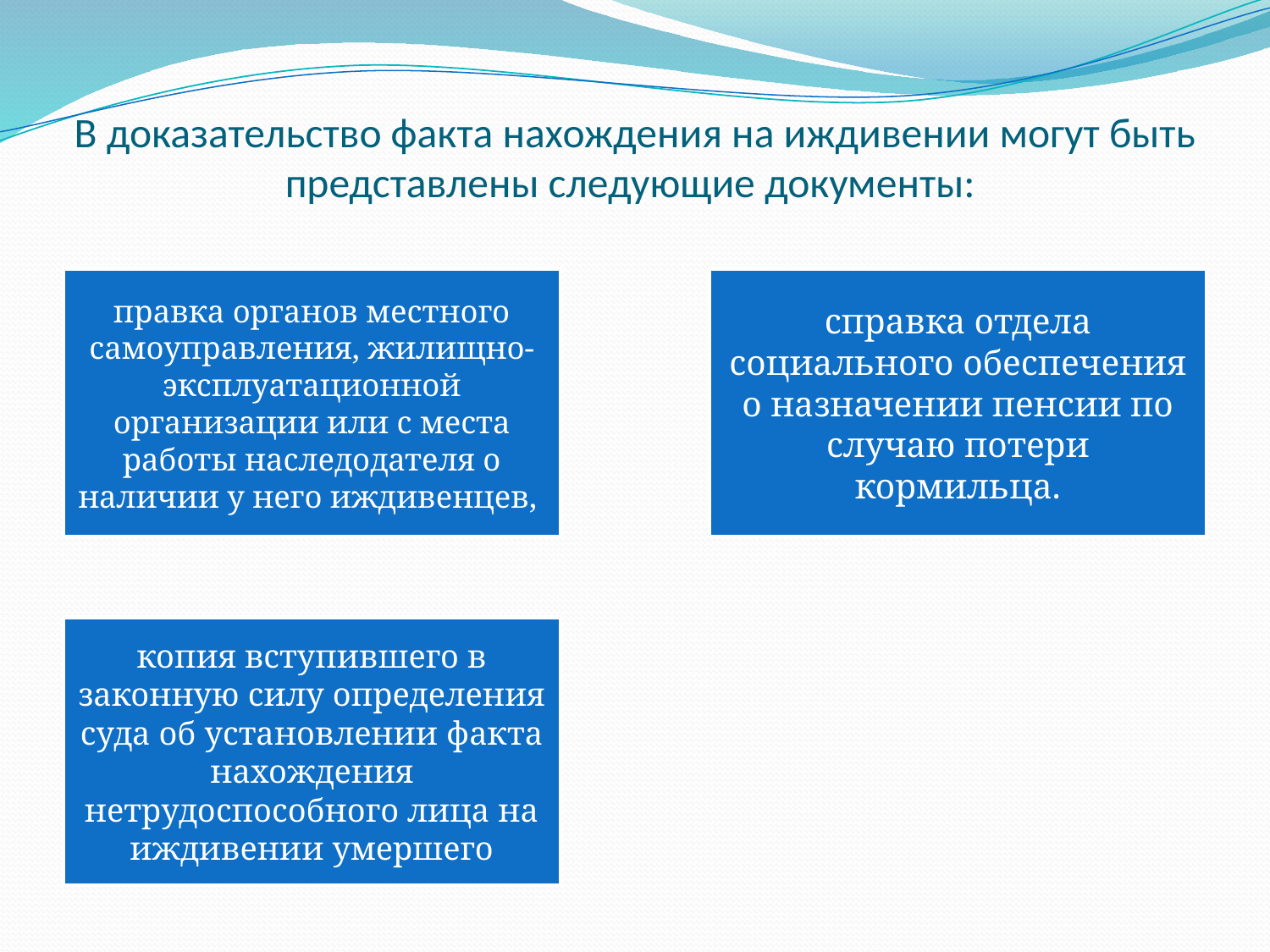

# В доказательство факта нахождения на иждивении могут быть представлены следующие документы:
правка органов местного самоуправления, жилищно-эксплуатационной организации или с места работы наследодателя о наличии у него иждивенцев,
справка отдела социального обеспечения о назначении пенсии по случаю потери кормильца.
копия вступившего в законную силу определения суда об установлении факта нахождения нетрудоспособного лица на иждивении умершего